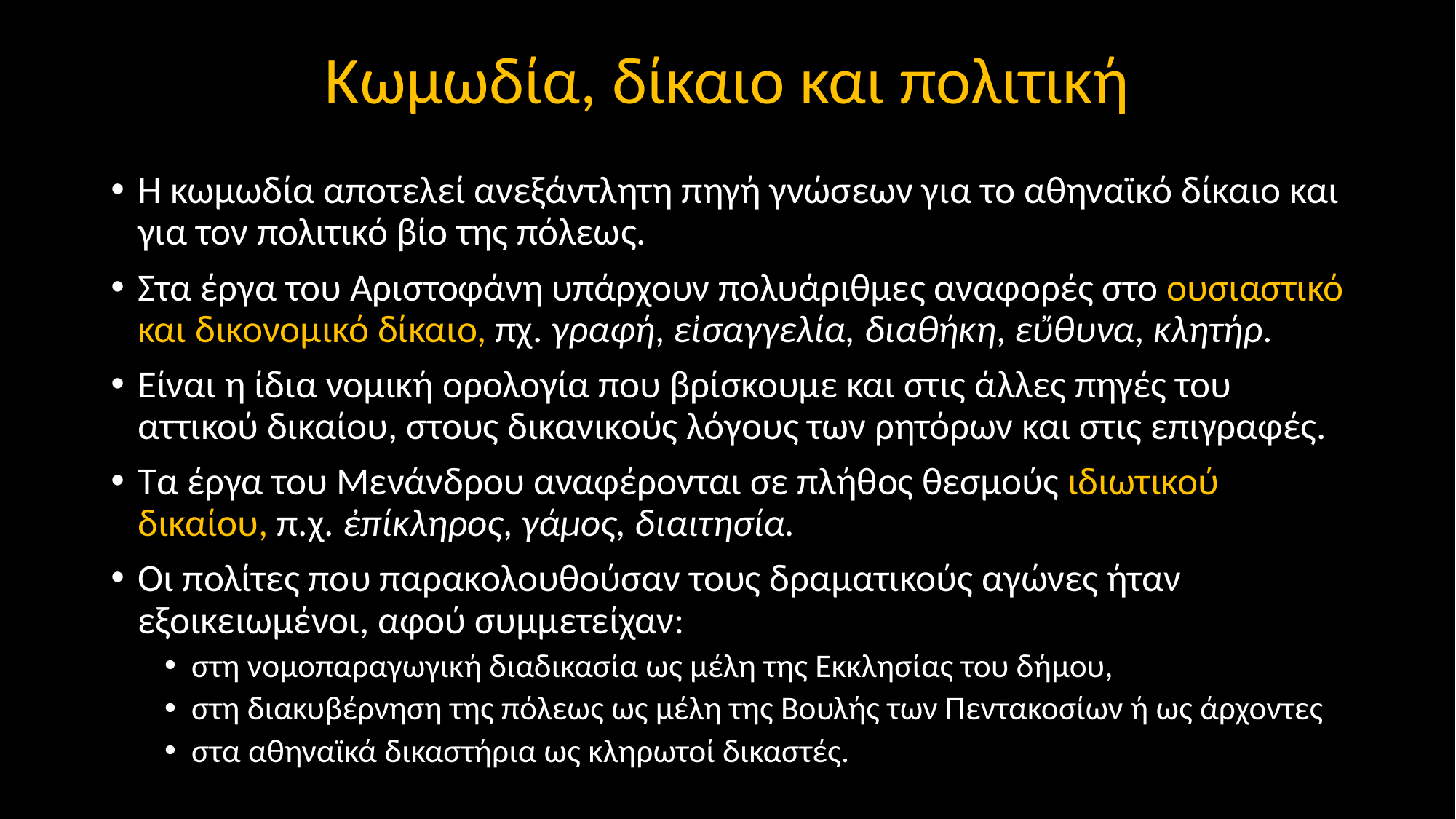

# Κωμωδία, δίκαιο και πολιτική
Η κωμωδία αποτελεί ανεξάντλητη πηγή γνώσεων για το αθηναϊκό δίκαιο και για τον πολιτικό βίο της πόλεως.
Στα έργα του Αριστοφάνη υπάρχουν πολυάριθμες αναφορές στο ουσιαστικό και δικονομικό δίκαιο, πχ. γραφή, εἰσαγγελία, διαθήκη, εὔθυνα, κλητήρ.
Είναι η ίδια νομική ορολογία που βρίσκουμε και στις άλλες πηγές του αττικού δικαίου, στους δικανικούς λόγους των ρητόρων και στις επιγραφές.
Τα έργα του Μενάνδρου αναφέρονται σε πλήθος θεσμούς ιδιωτικού δικαίου, π.χ. ἐπίκληρος, γάμος, διαιτησία.
Οι πολίτες που παρακολουθούσαν τους δραματικούς αγώνες ήταν εξοικειωμένοι, αφού συμμετείχαν:
στη νομοπαραγωγική διαδικασία ως μέλη της Εκκλησίας του δήμου,
στη διακυβέρνηση της πόλεως ως μέλη της Βουλής των Πεντακοσίων ή ως άρχοντες
στα αθηναϊκά δικαστήρια ως κληρωτοί δικαστές.